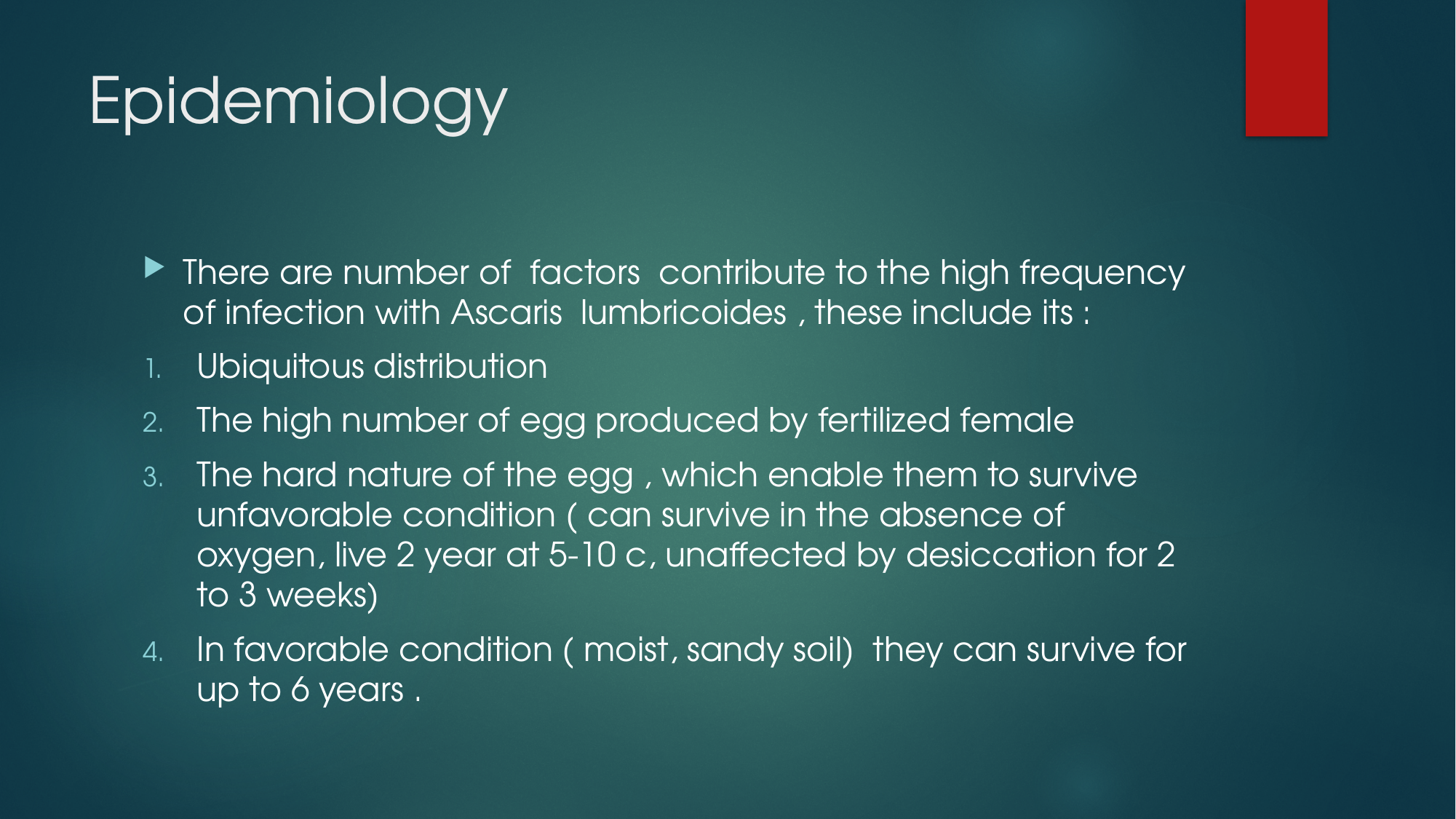

# Epidemiology
There are number of  factors  contribute to the high frequency of infection with Ascaris  lumbricoides , these include its :
Ubiquitous distribution
The high number of egg produced by fertilized female
The hard nature of the egg , which enable them to survive unfavorable condition ( can survive in the absence of oxygen, live 2 year at 5-10 c, unaffected by desiccation for 2 to 3 weeks)
In favorable condition ( moist, sandy soil)  they can survive for up to 6 years .